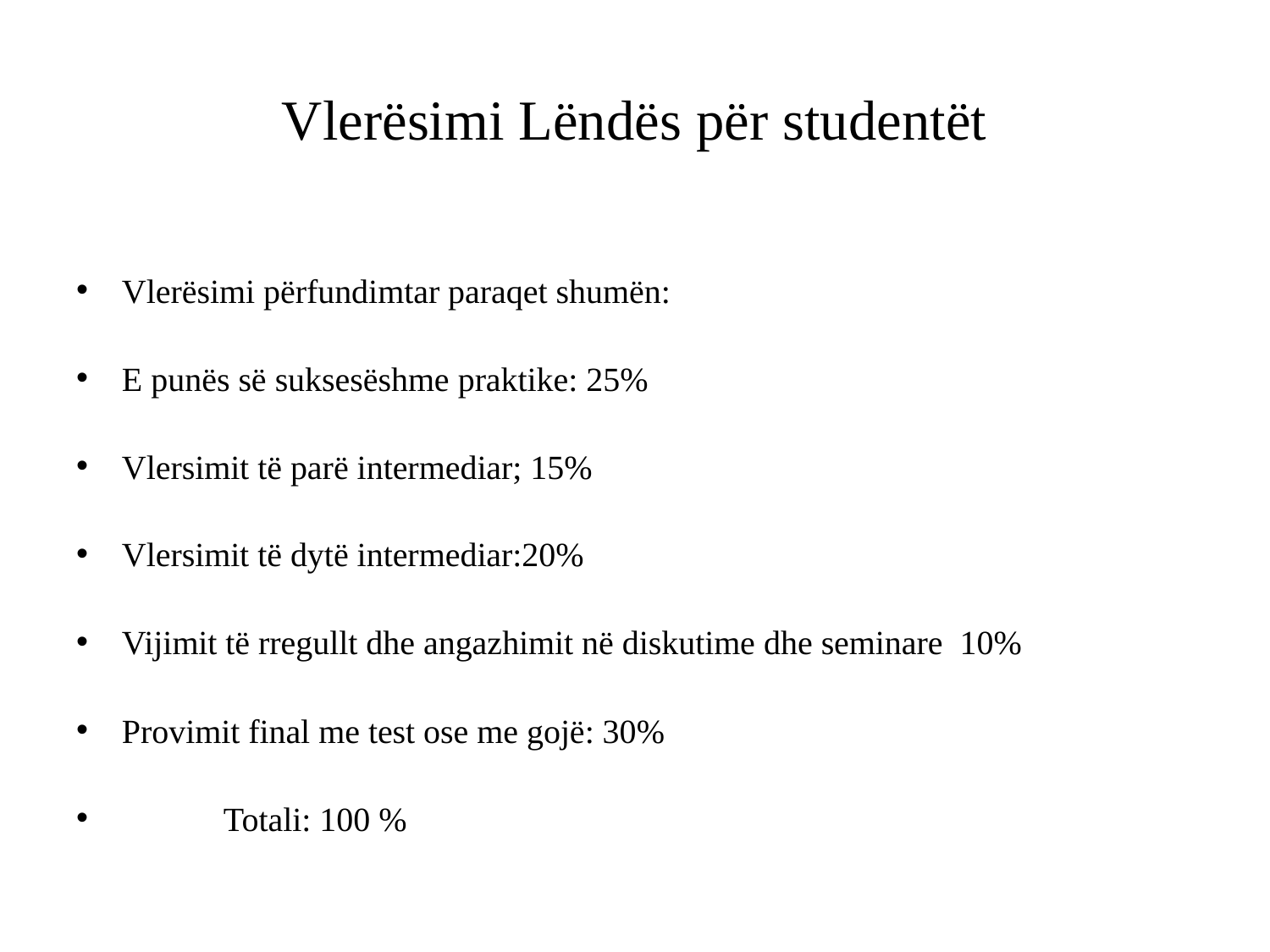

# Vlerësimi Lëndës për studentët
Vlerësimi përfundimtar paraqet shumën:
E punës së suksesëshme praktike: 25%
Vlersimit të parë intermediar; 15%
Vlersimit të dytë intermediar:20%
Vijimit të rregullt dhe angazhimit në diskutime dhe seminare  10%
Provimit final me test ose me gojë: 30%
            Totali: 100 %